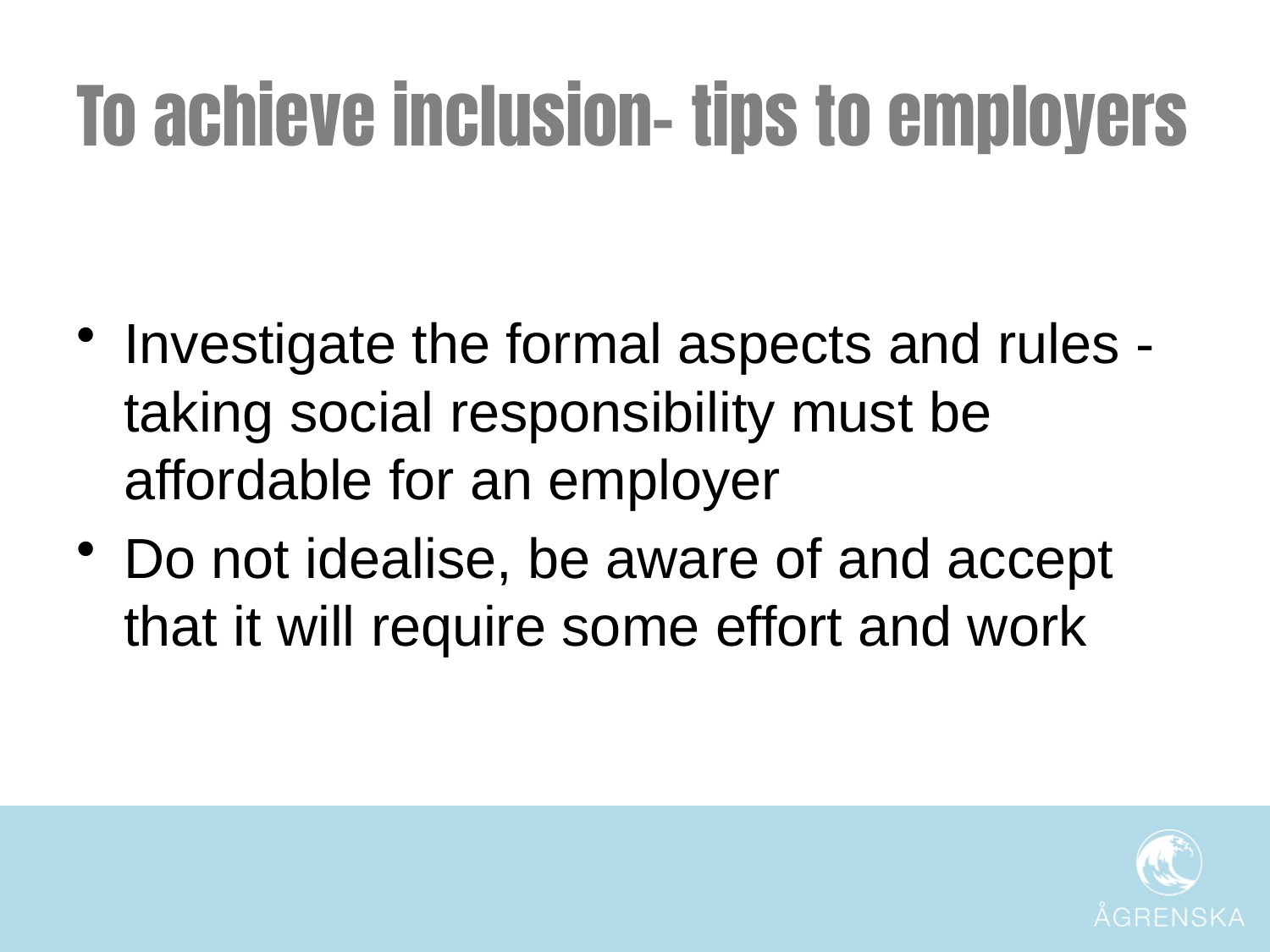

# To achieve inclusion- tips to employers

Investigate the formal aspects and rules - taking social responsibility must be affordable for an employer
Do not idealise, be aware of and accept that it will require some effort and work